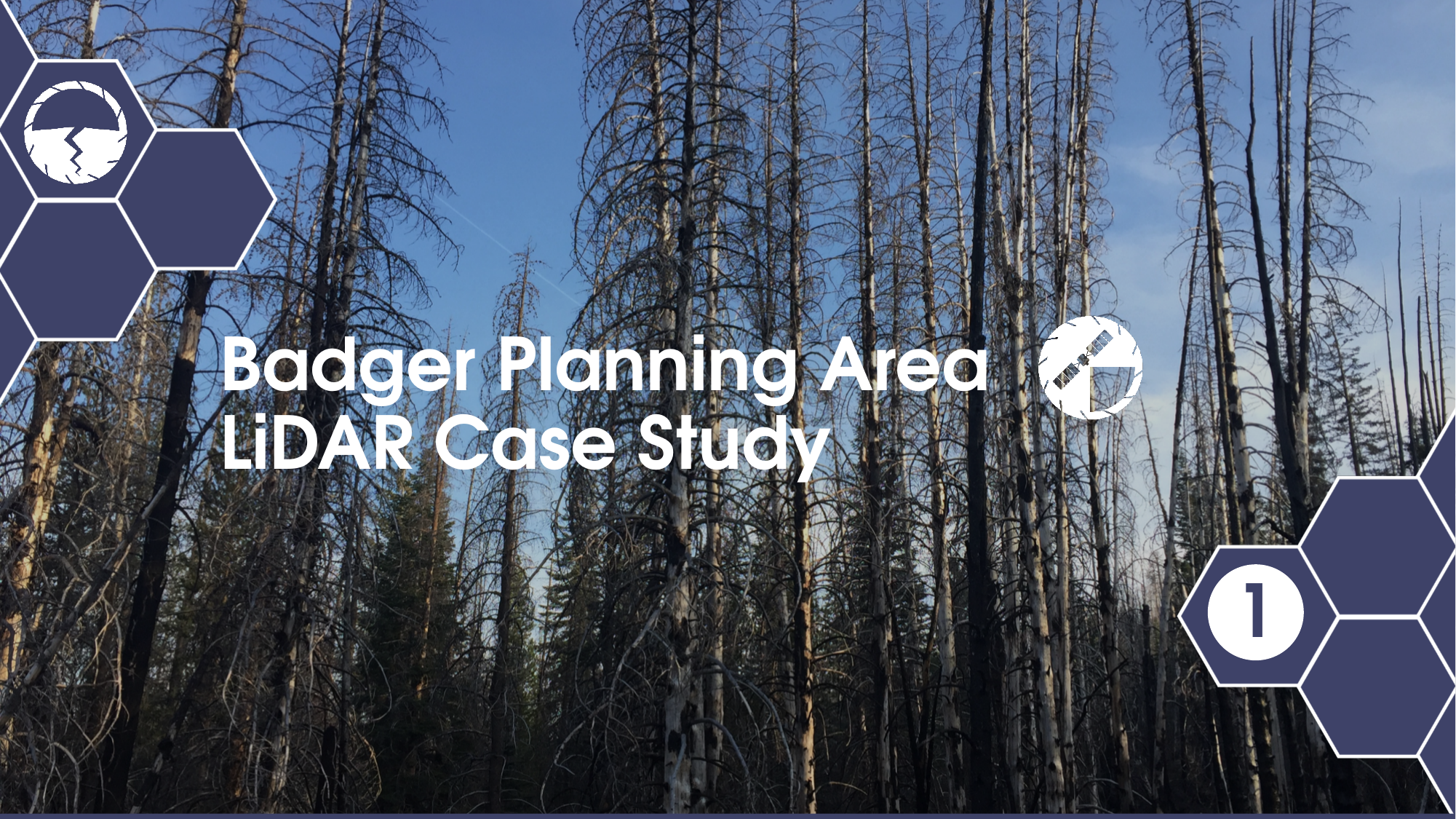

# Badger Planning Area LiDAR Case Study

1